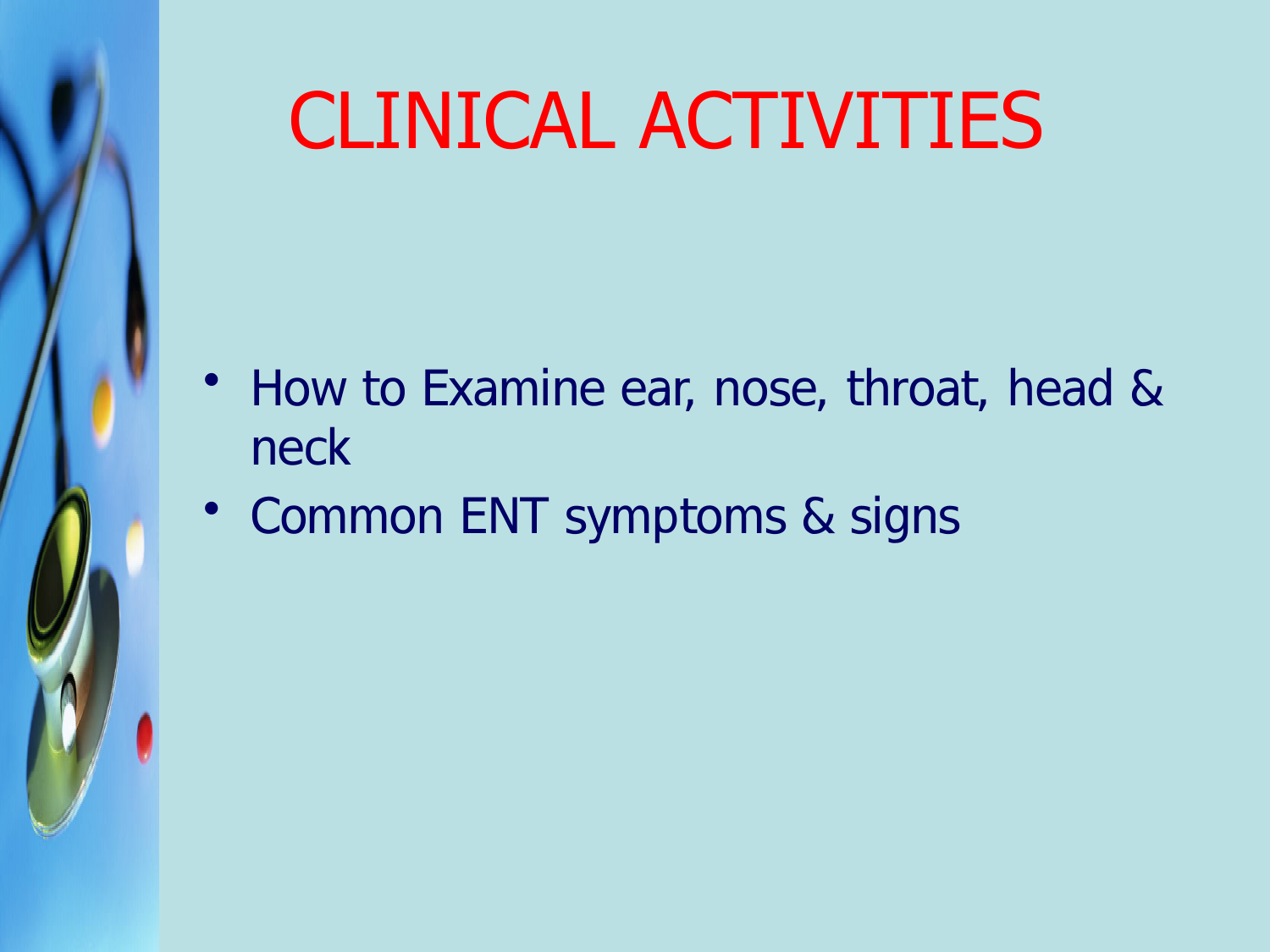

# CLINICAL ACTIVITIES

How to Examine ear, nose, throat, head & neck
Common ENT symptoms & signs